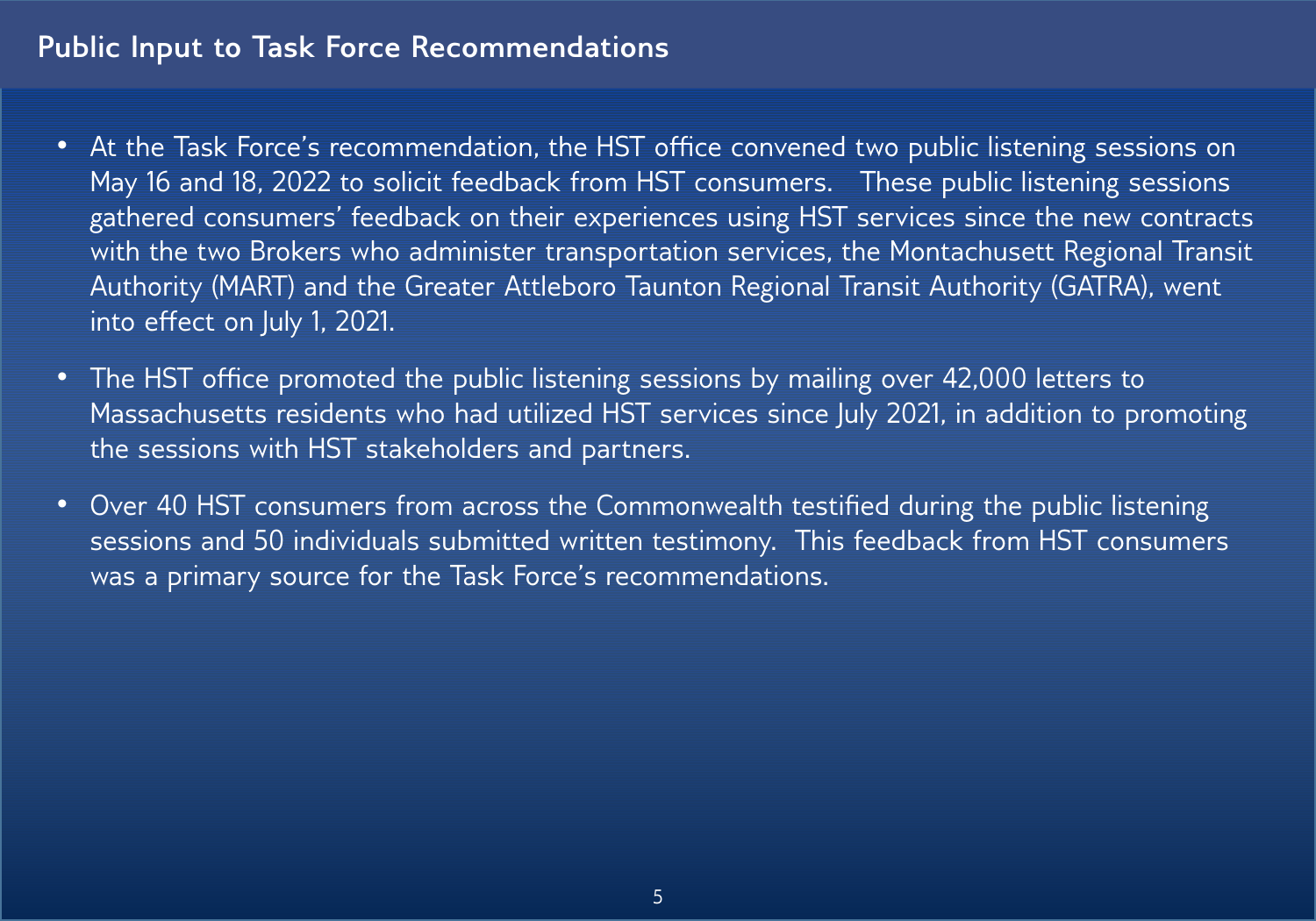

Public Input to Task Force Recommendations
At the Task Force’s recommendation, the HST office convened two public listening sessions on
May 16 and 18, 2022 to solicit feedback from HST consumers.   These public listening sessions gathered consumers’ feedback on their experiences using HST services since the new contracts with the two Brokers who administer transportation services, the Montachusett Regional Transit Authority (MART) and the Greater Attleboro Taunton Regional Transit Authority (GATRA), went into effect on July 1, 2021.
The HST office promoted the public listening sessions by mailing over 42,000 letters to Massachusetts residents who had utilized HST services since July 2021, in addition to promoting the sessions with HST stakeholders and partners.
Over 40 HST consumers from across the Commonwealth testified during the public listening sessions and 50 individuals submitted written testimony.  This feedback from HST consumers was a primary source for the Task Force’s recommendations.
5